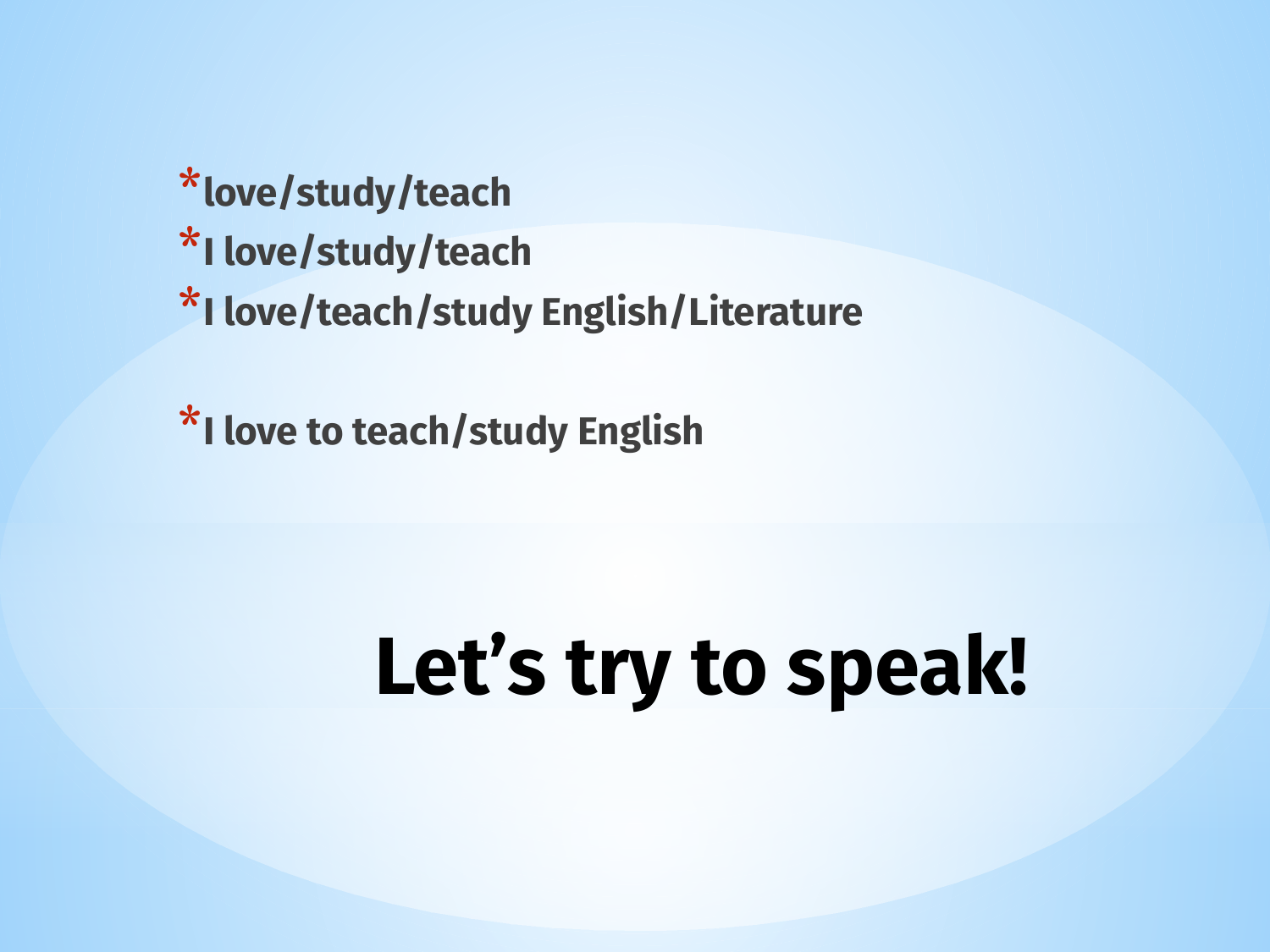

love/study/teach
I love/study/teach
I love/teach/study English/Literature

I love to teach/study English

# Let’s try to speak!